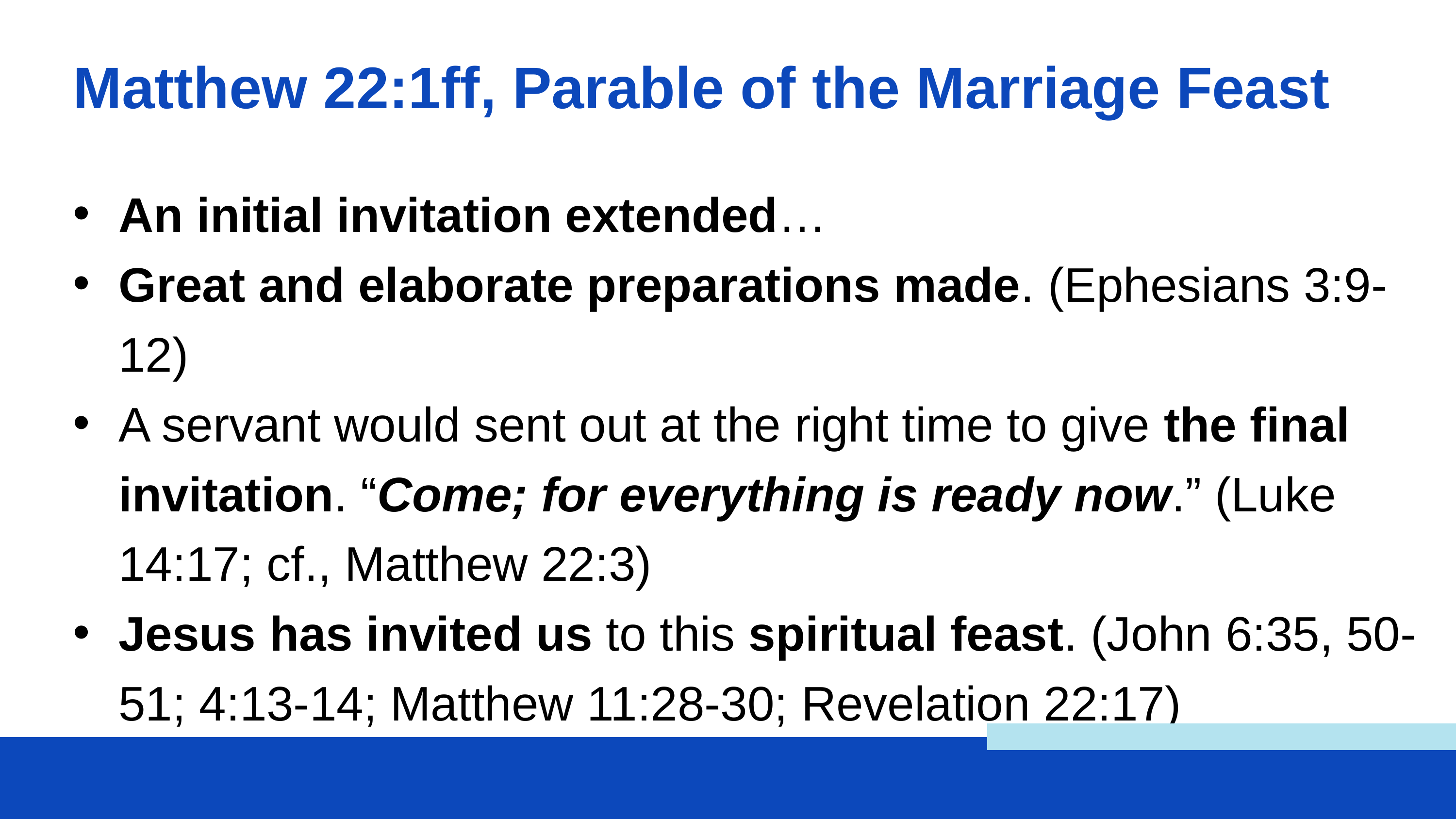

Matthew 22:1ff, Parable of the Marriage Feast
An initial invitation extended…
Great and elaborate preparations made. (Ephesians 3:9-12)
A servant would sent out at the right time to give the final invitation. “Come; for everything is ready now.” (Luke 14:17; cf., Matthew 22:3)
Jesus has invited us to this spiritual feast. (John 6:35, 50-51; 4:13-14; Matthew 11:28-30; Revelation 22:17)